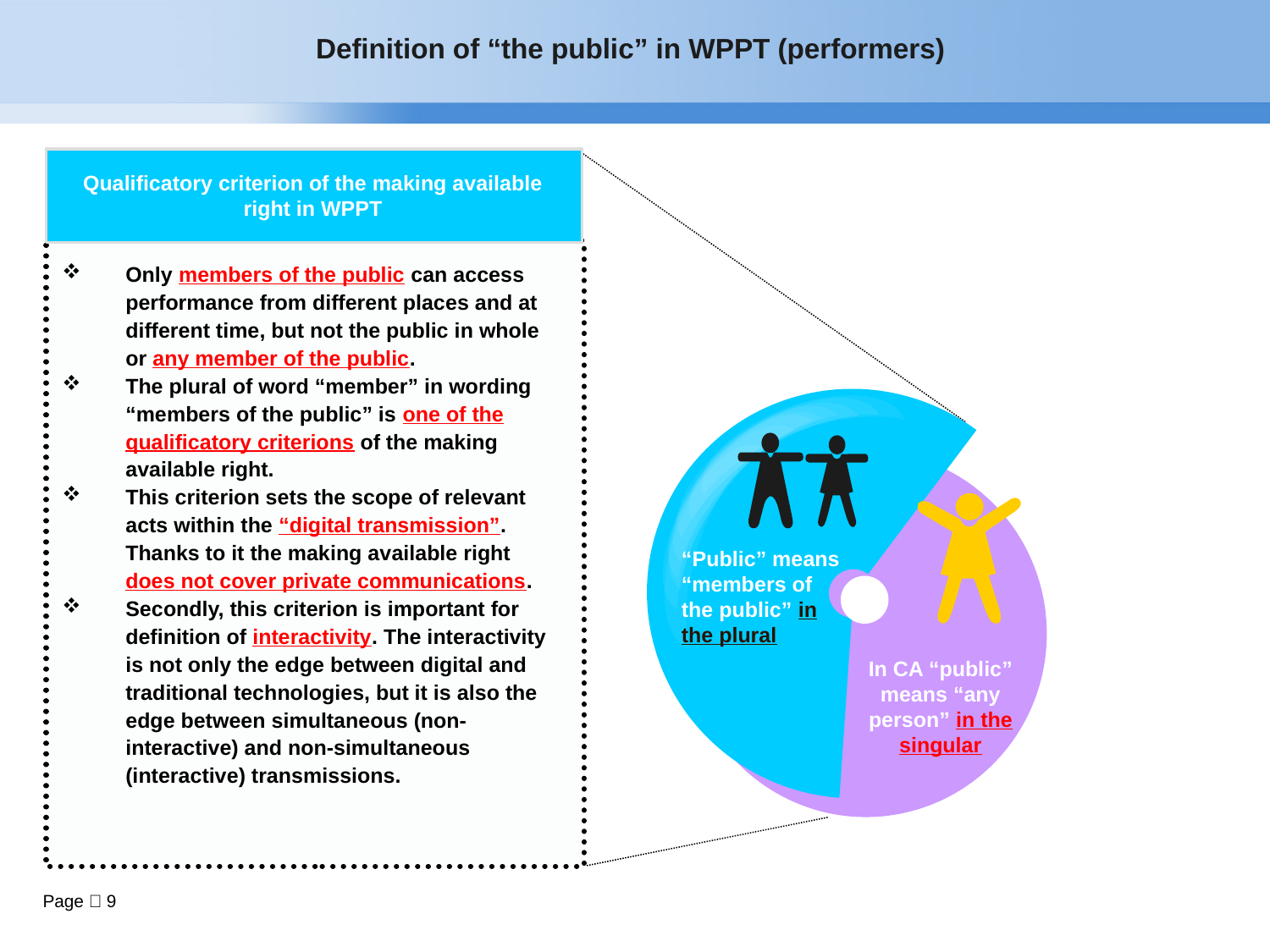

Definition of “the public” in WPPT (performers)

Qualificatory criterion of the making available right in WPPT

Only members of the public can access performance from different places and at different time, but not the public in whole or any member of the public.
The plural of word “member” in wording “members of the public” is one of the qualificatory criterions of the making available right.
This criterion sets the scope of relevant acts within the “digital transmission”. Thanks to it the making available right does not cover private communications.
Secondly, this criterion is important for definition of interactivity. The interactivity is not only the edge between digital and traditional technologies, but it is also the edge between simultaneous (non-interactive) and non-simultaneous (interactive) transmissions.

“Public” means “members of the public” in the plural

In CA “public” means “any person” in the singular